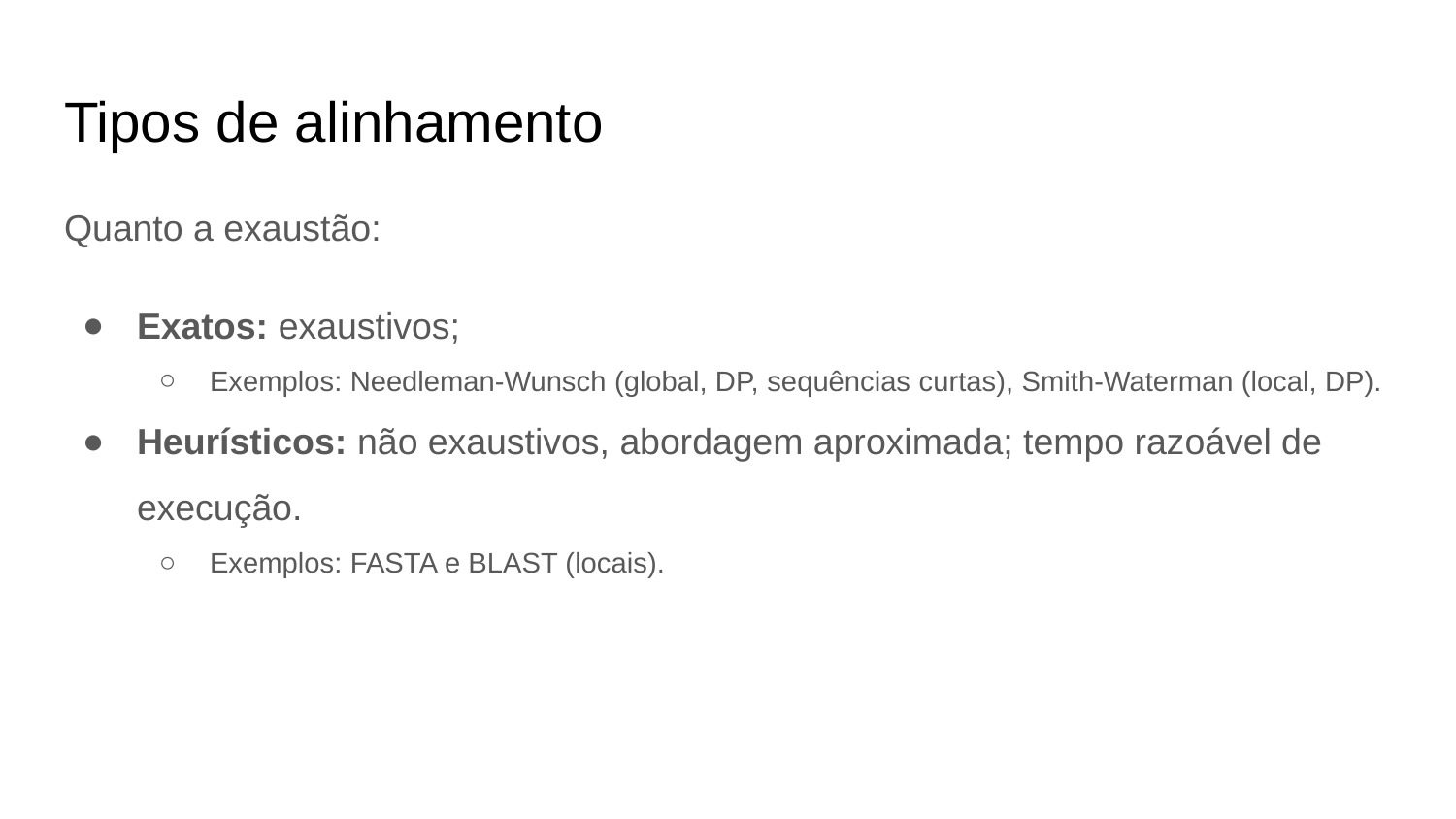

# Tipos de alinhamento
Quanto a exaustão:
Exatos: exaustivos;
Exemplos: Needleman-Wunsch (global, DP, sequências curtas), Smith-Waterman (local, DP).
Heurísticos: não exaustivos, abordagem aproximada; tempo razoável de execução.
Exemplos: FASTA e BLAST (locais).